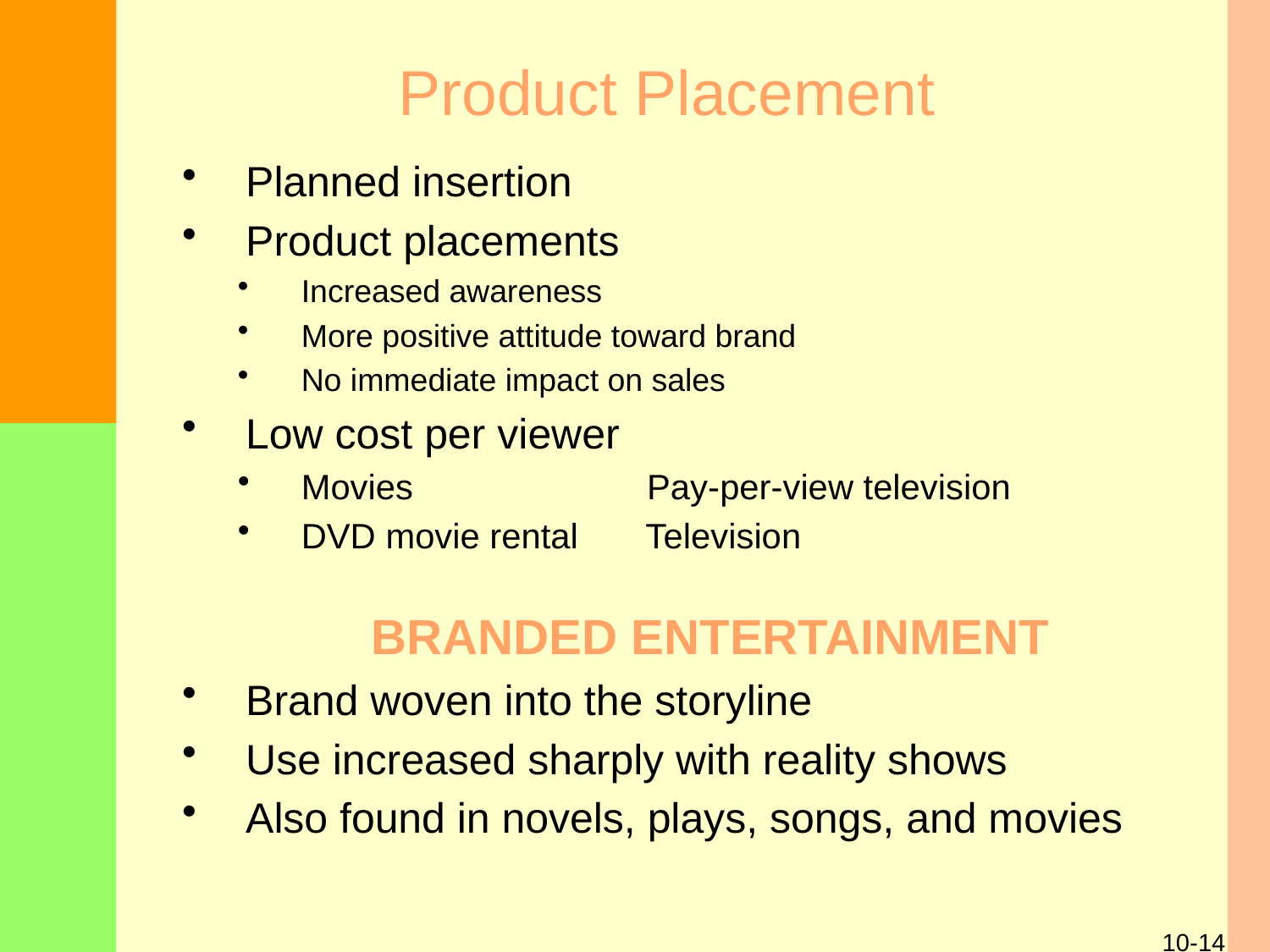

# Product Placement
Planned insertion
Product placements
Increased awareness
More positive attitude toward brand
No immediate impact on sales
Low cost per viewer
Movies                        Pay-per-view television
DVD movie rental       Television

BRANDED ENTERTAINMENT
Brand woven into the storyline
Use increased sharply with reality shows
Also found in novels, plays, songs, and movies

10-14